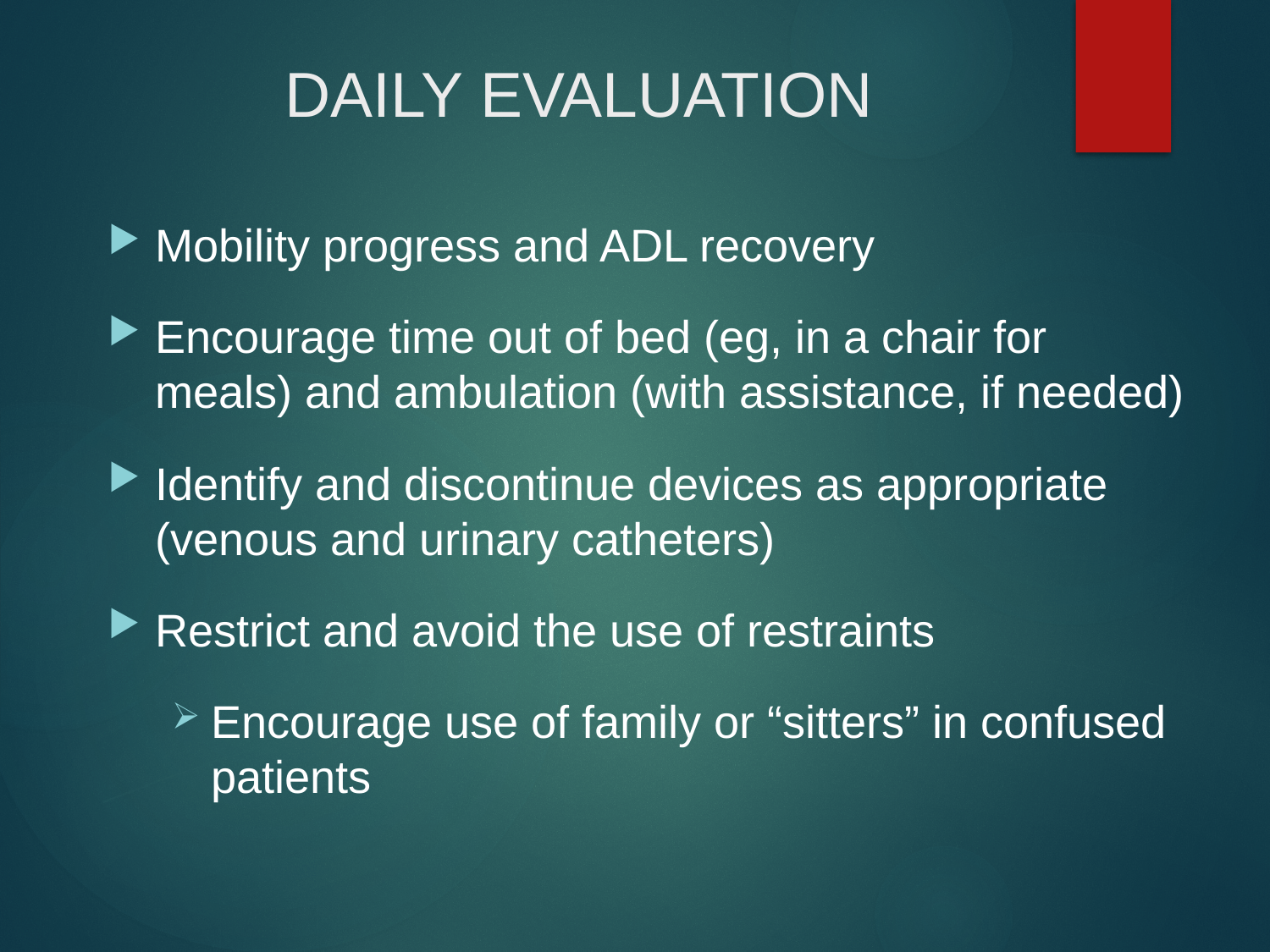

# DAILY EVALUATION
Mobility progress and ADL recovery
Encourage time out of bed (eg, in a chair for meals) and ambulation (with assistance, if needed)
Identify and discontinue devices as appropriate (venous and urinary catheters)
Restrict and avoid the use of restraints
Encourage use of family or “sitters” in confused patients